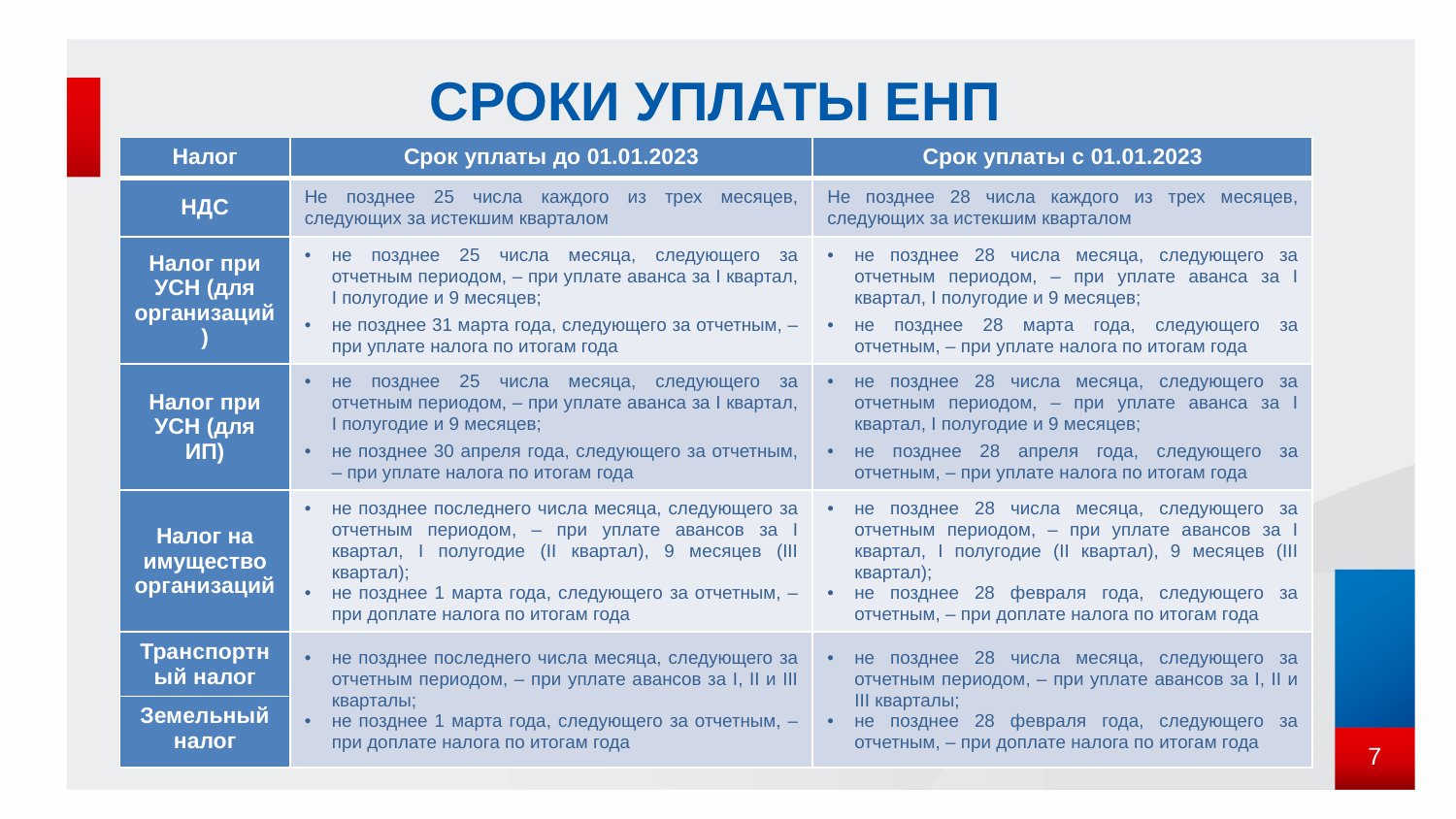

# СРОКИ УПЛАТЫ ЕНП
| Налог | Срок уплаты до 01.01.2023 | Срок уплаты с 01.01.2023 |
| --- | --- | --- |
| НДС | Не позднее 25 числа каждого из трех месяцев, следующих за истекшим кварталом | Не позднее 28 числа каждого из трех месяцев, следующих за истекшим кварталом |
| Налог при УСН (для организаций) | не позднее 25 числа месяца, следующего за отчетным периодом, – при уплате аванса за I квартал, I полугодие и 9 месяцев; не позднее 31 марта года, следующего за отчетным, – при уплате налога по итогам года | не позднее 28 числа месяца, следующего за отчетным периодом, – при уплате аванса за I квартал, I полугодие и 9 месяцев; не позднее 28 марта года, следующего за отчетным, – при уплате налога по итогам года |
| Налог при УСН (для ИП) | не позднее 25 числа месяца, следующего за отчетным периодом, – при уплате аванса за I квартал, I полугодие и 9 месяцев; не позднее 30 апреля года, следующего за отчетным, – при уплате налога по итогам года | не позднее 28 числа месяца, следующего за отчетным периодом, – при уплате аванса за I квартал, I полугодие и 9 месяцев; не позднее 28 апреля года, следующего за отчетным, – при уплате налога по итогам года |
| Налог на имущество организаций | не позднее последнего числа месяца, следующего за отчетным периодом, – при уплате авансов за I квартал, I полугодие (II квартал), 9 месяцев (III квартал); не позднее 1 марта года, следующего за отчетным, – при доплате налога по итогам года | не позднее 28 числа месяца, следующего за отчетным периодом, – при уплате авансов за I квартал, I полугодие (II квартал), 9 месяцев (III квартал); не позднее 28 февраля года, следующего за отчетным, – при доплате налога по итогам года |
| Транспортный налог | не позднее последнего числа месяца, следующего за отчетным периодом, – при уплате авансов за I, II и III кварталы; не позднее 1 марта года, следующего за отчетным, – при доплате налога по итогам года | не позднее 28 числа месяца, следующего за отчетным периодом, – при уплате авансов за I, II и III кварталы; не позднее 28 февраля года, следующего за отчетным, – при доплате налога по итогам года |
| Земельный налог |  |  |
7